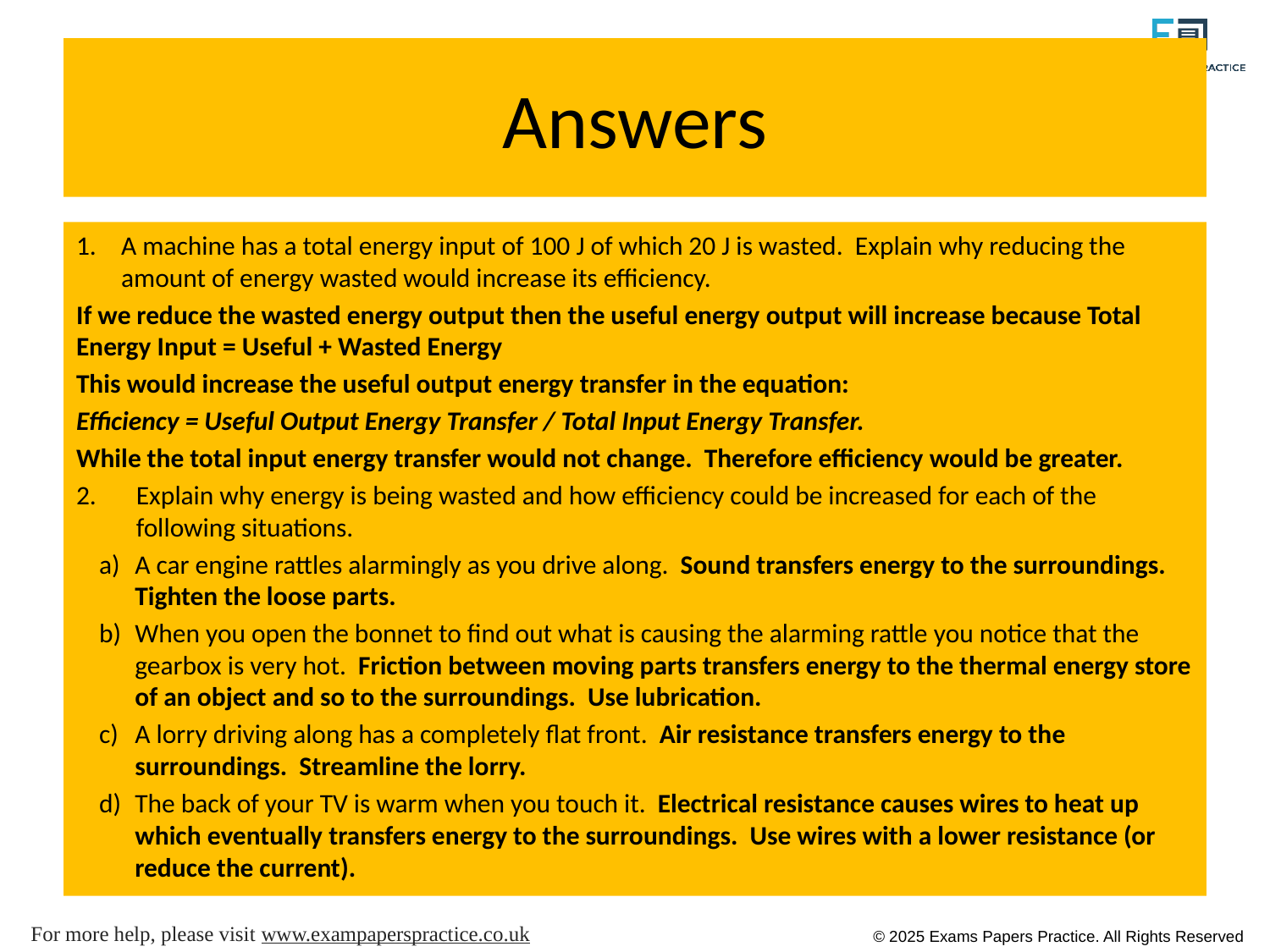

# Answers
A machine has a total energy input of 100 J of which 20 J is wasted.  Explain why reducing the amount of energy wasted would increase its efficiency.
If we reduce the wasted energy output then the useful energy output will increase because Total Energy Input = Useful + Wasted Energy
This would increase the useful output energy transfer in the equation:
Efficiency = Useful Output Energy Transfer / Total Input Energy Transfer.
While the total input energy transfer would not change.  Therefore efficiency would be greater.
Explain why energy is being wasted and how efficiency could be increased for each of the following situations.
A car engine rattles alarmingly as you drive along.  Sound transfers energy to the surroundings.  Tighten the loose parts.
When you open the bonnet to find out what is causing the alarming rattle you notice that the gearbox is very hot.  Friction between moving parts transfers energy to the thermal energy store of an object and so to the surroundings.  Use lubrication.
A lorry driving along has a completely flat front.  Air resistance transfers energy to the surroundings.  Streamline the lorry.
The back of your TV is warm when you touch it.  Electrical resistance causes wires to heat up which eventually transfers energy to the surroundings.  Use wires with a lower resistance (or reduce the current).